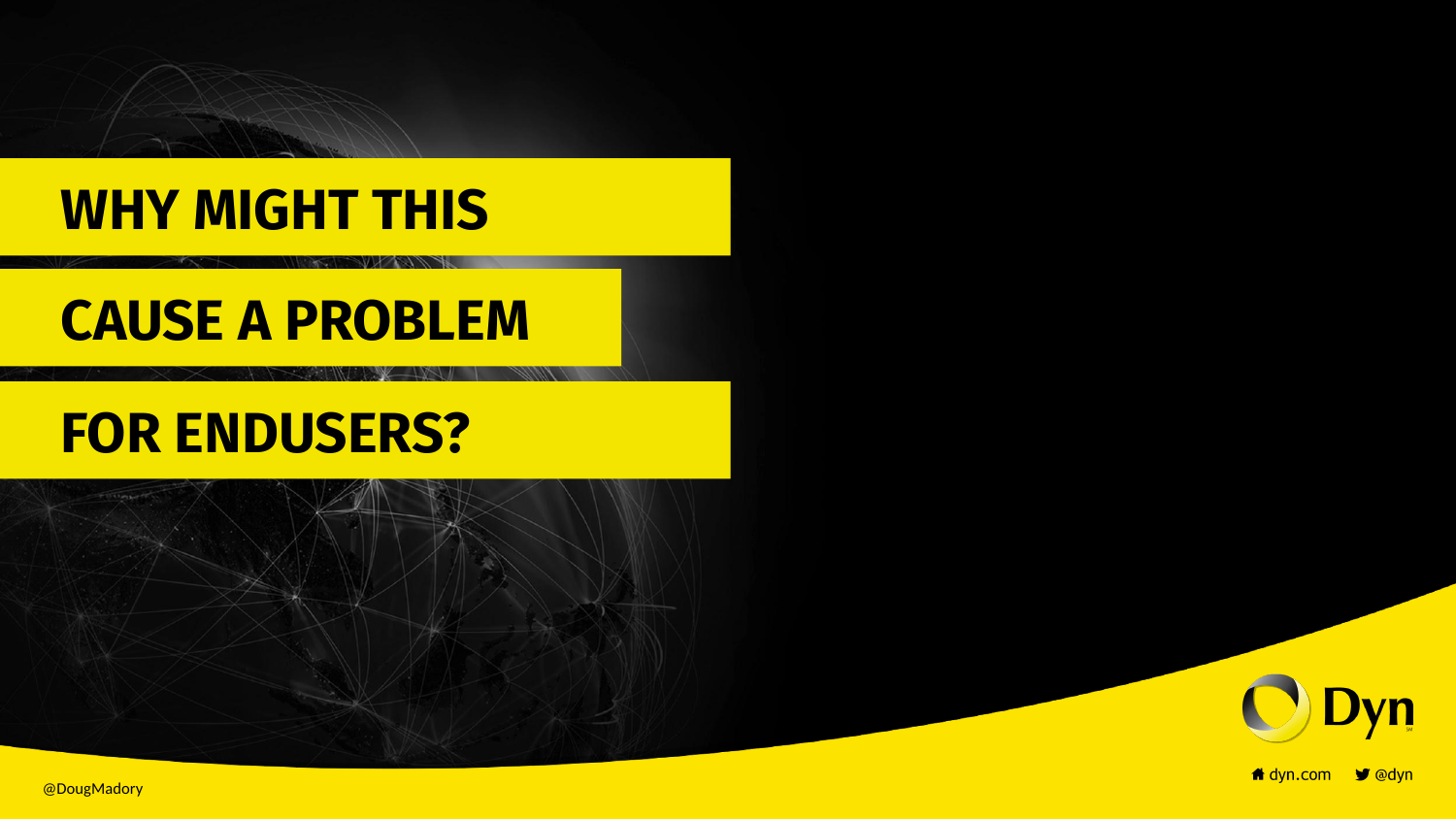

WHY MIGHT THIS
CAUSE A PROBLEM
FOR ENDUSERS?